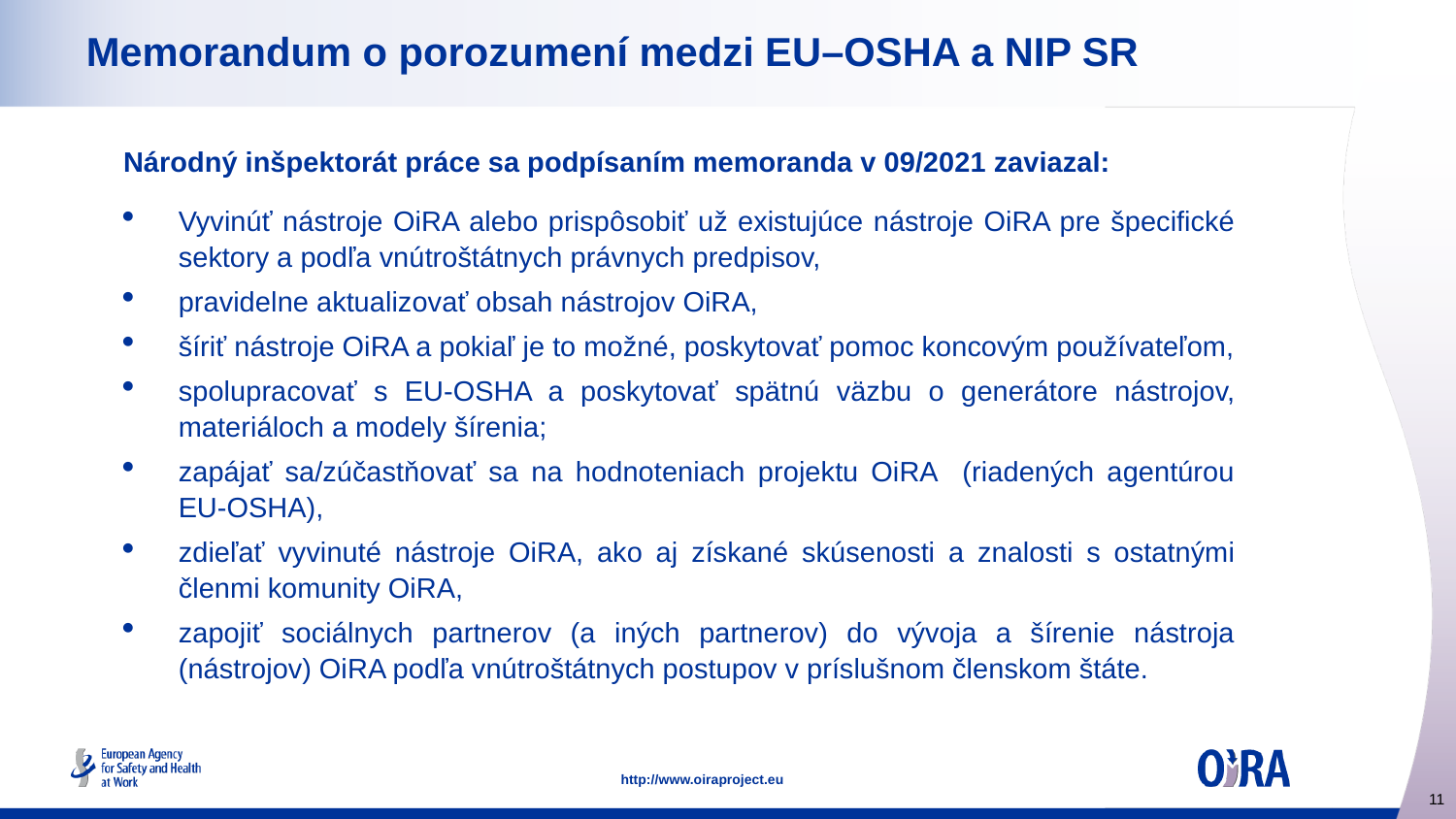

# Memorandum o porozumení medzi EU–OSHA a NIP SR
Národný inšpektorát práce sa podpísaním memoranda v 09/2021 zaviazal:
Vyvinúť nástroje OiRA alebo prispôsobiť už existujúce nástroje OiRA pre špecifické sektory a podľa vnútroštátnych právnych predpisov,
pravidelne aktualizovať obsah nástrojov OiRA,
šíriť nástroje OiRA a pokiaľ je to možné, poskytovať pomoc koncovým používateľom,
spolupracovať s EU-OSHA a poskytovať spätnú väzbu o generátore nástrojov, materiáloch a modely šírenia;
zapájať sa/zúčastňovať sa na hodnoteniach projektu OiRA  (riadených agentúrou EU-OSHA),
zdieľať vyvinuté nástroje OiRA, ako aj získané skúsenosti a znalosti s ostatnými členmi komunity OiRA,
zapojiť sociálnych partnerov (a iných partnerov) do vývoja a šírenie nástroja (nástrojov) OiRA podľa vnútroštátnych postupov v príslušnom členskom štáte.